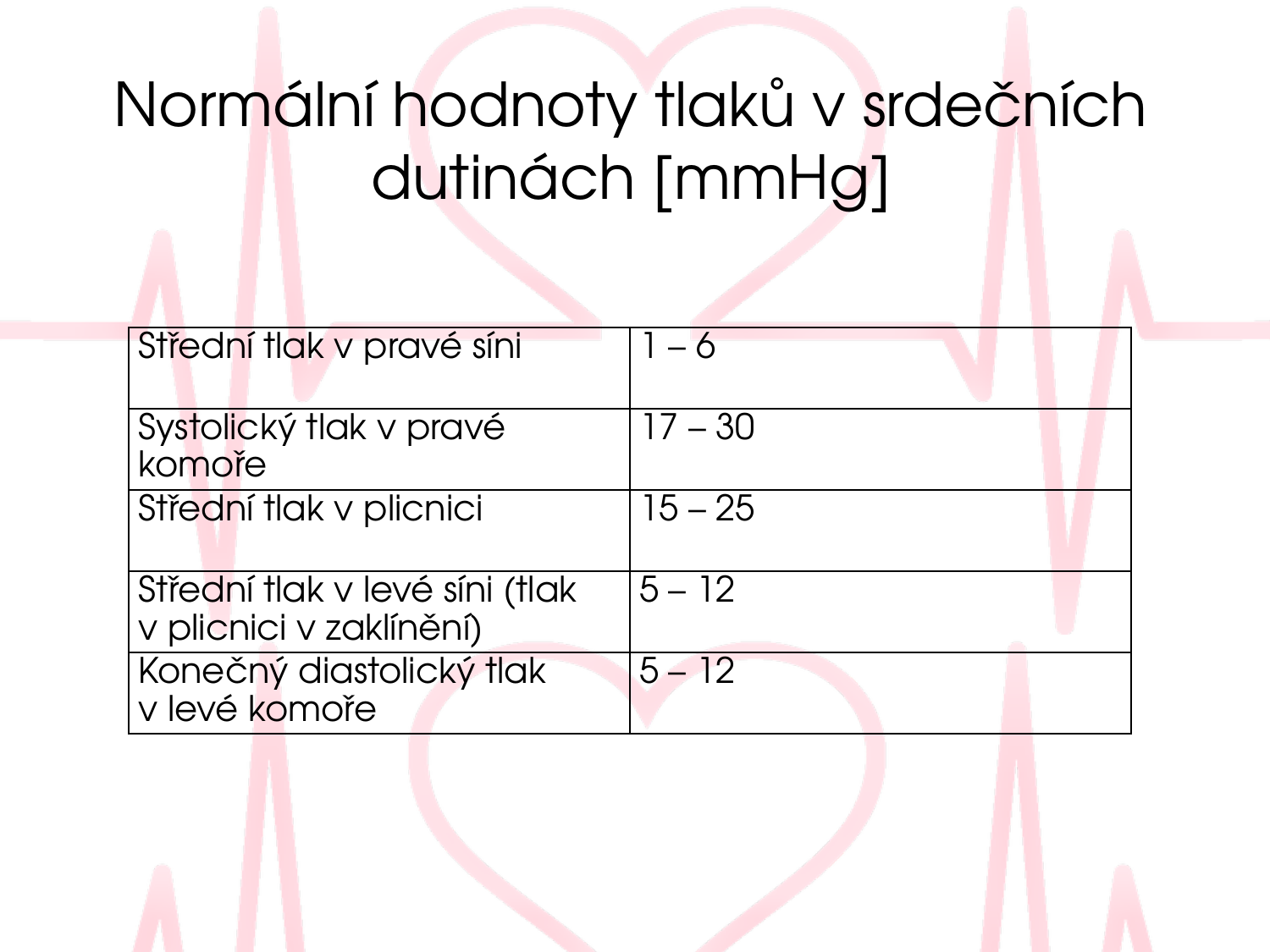

# Normální hodnoty tlaků v srdečních dutinách [mmHg]
| Střední tlak v pravé síni | 1 – 6 |
| --- | --- |
| Systolický tlak v pravé komoře | 17 – 30 |
| Střední tlak v plicnici | 15 – 25 |
| Střední tlak v levé síni (tlak v plicnici v zaklínění) | 5 – 12 |
| Konečný diastolický tlak v levé komoře | 5 – 12 |